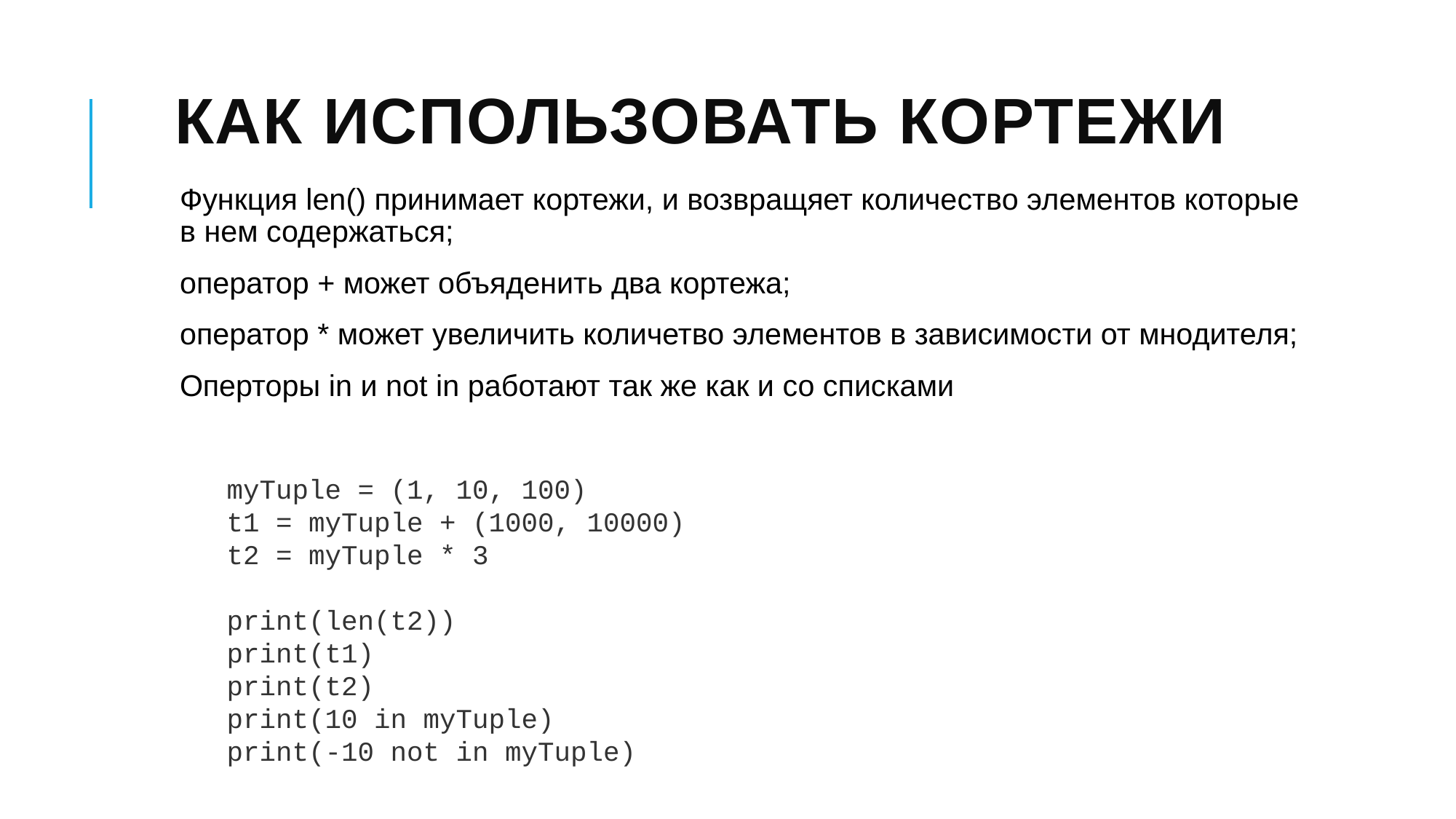

# Как использовать кортежи
Функция len() принимает кортежи, и возвращяет количество элементов которые в нем содержаться;
оператор + может объяденить два кортежа;
оператор * может увеличить количетво элементов в зависимости от мнодителя;
Оперторы in и not in работают так же как и со списками
myTuple = (1, 10, 100)
t1 = myTuple + (1000, 10000)
t2 = myTuple * 3

print(len(t2))
print(t1)
print(t2)
print(10 in myTuple)
print(-10 not in myTuple)